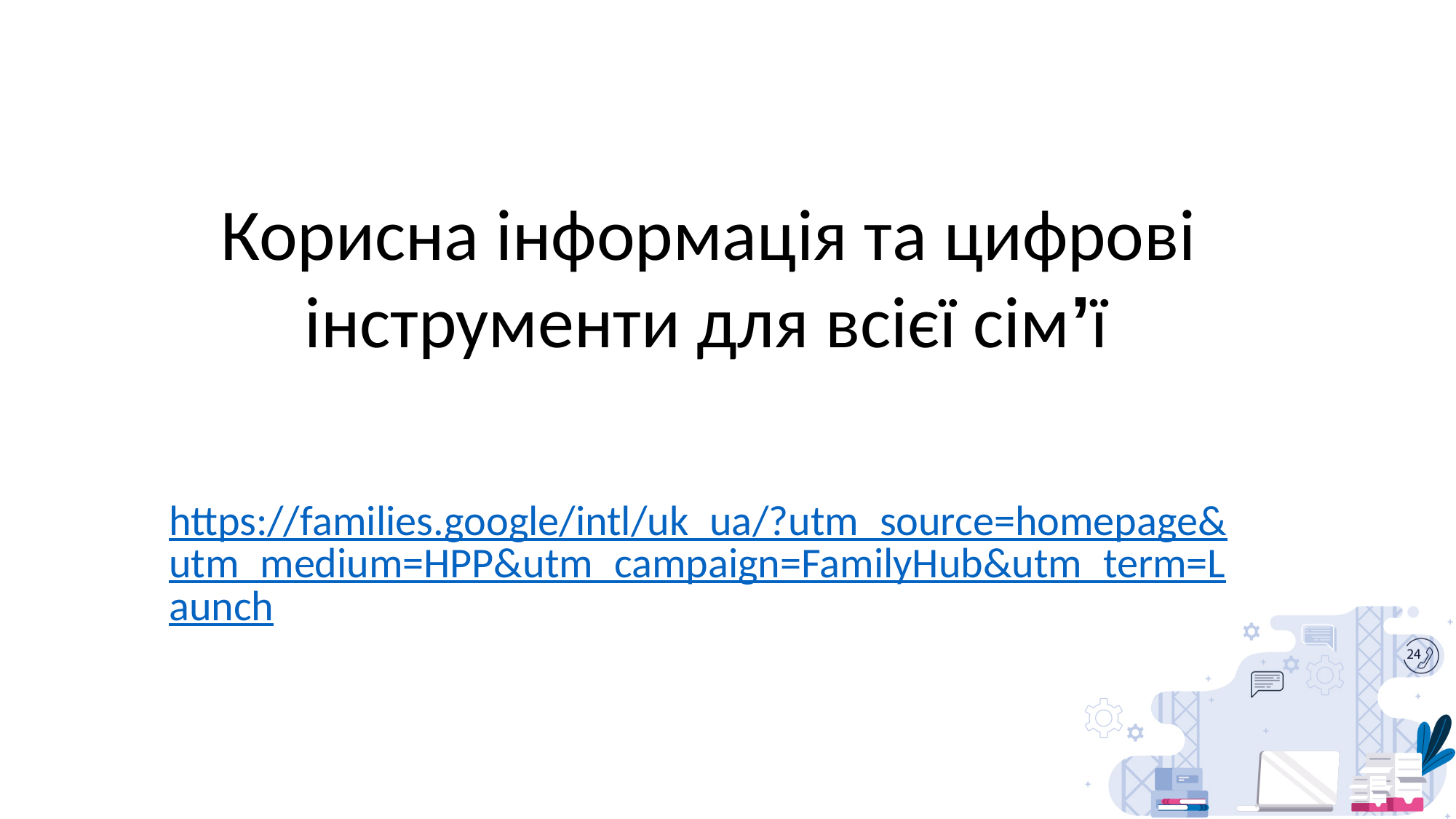

Корисна інформація та цифрові інструменти для всієї сім’ї

https://families.google/intl/uk_ua/?utm_source=homepage&utm_medium=HPP&utm_campaign=FamilyHub&utm_term=Launch